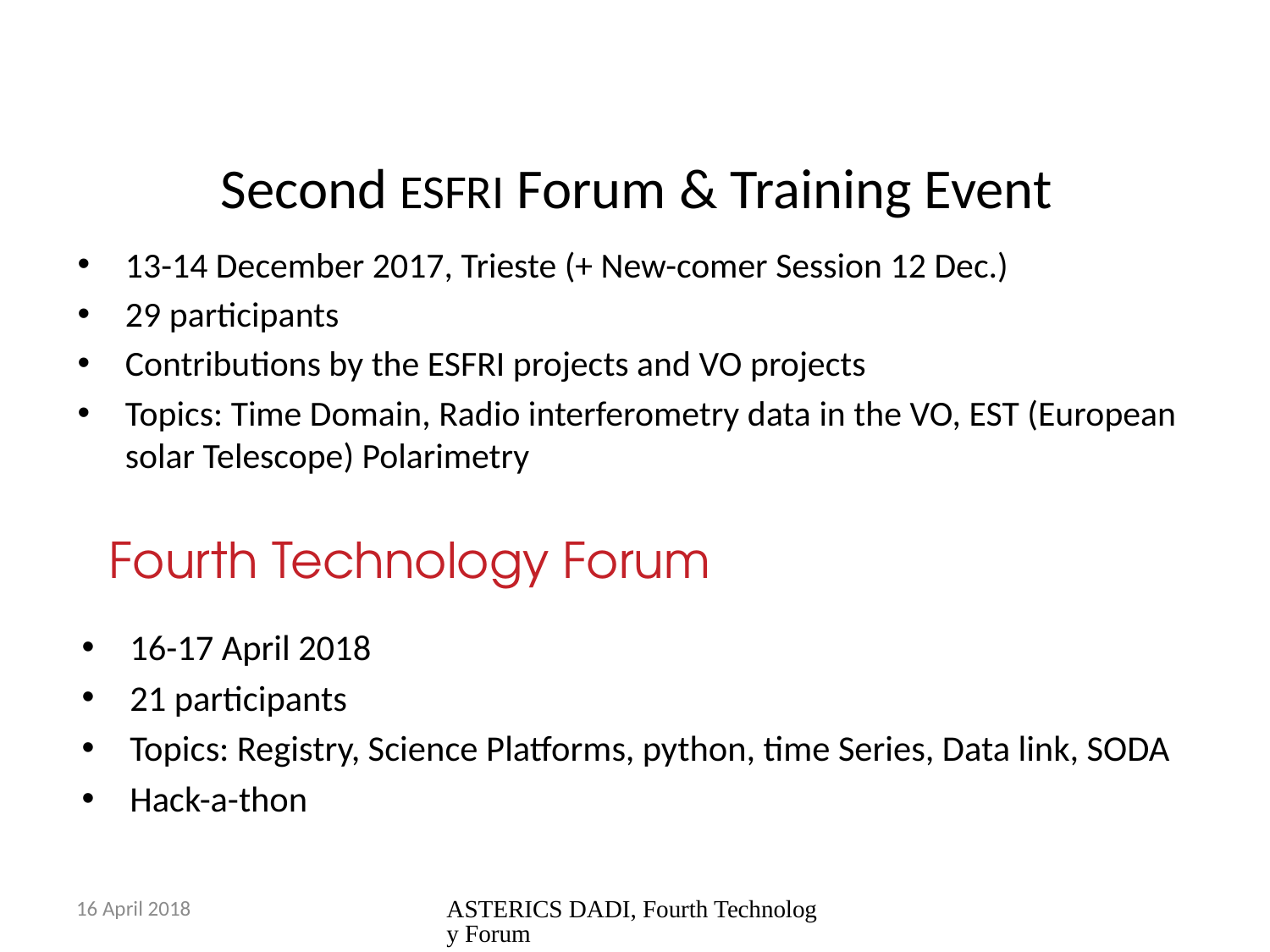

# Second ESFRI Forum & Training Event
13-14 December 2017, Trieste (+ New-comer Session 12 Dec.)
29 participants
Contributions by the ESFRI projects and VO projects
Topics: Time Domain, Radio interferometry data in the VO, EST (European solar Telescope) Polarimetry

Fourth Technology Forum
16-17 April 2018
21 participants
Topics: Registry, Science Platforms, python, time Series, Data link, SODA
Hack-a-thon

16 April 2018
ASTERICS DADI, Fourth Technology Forum